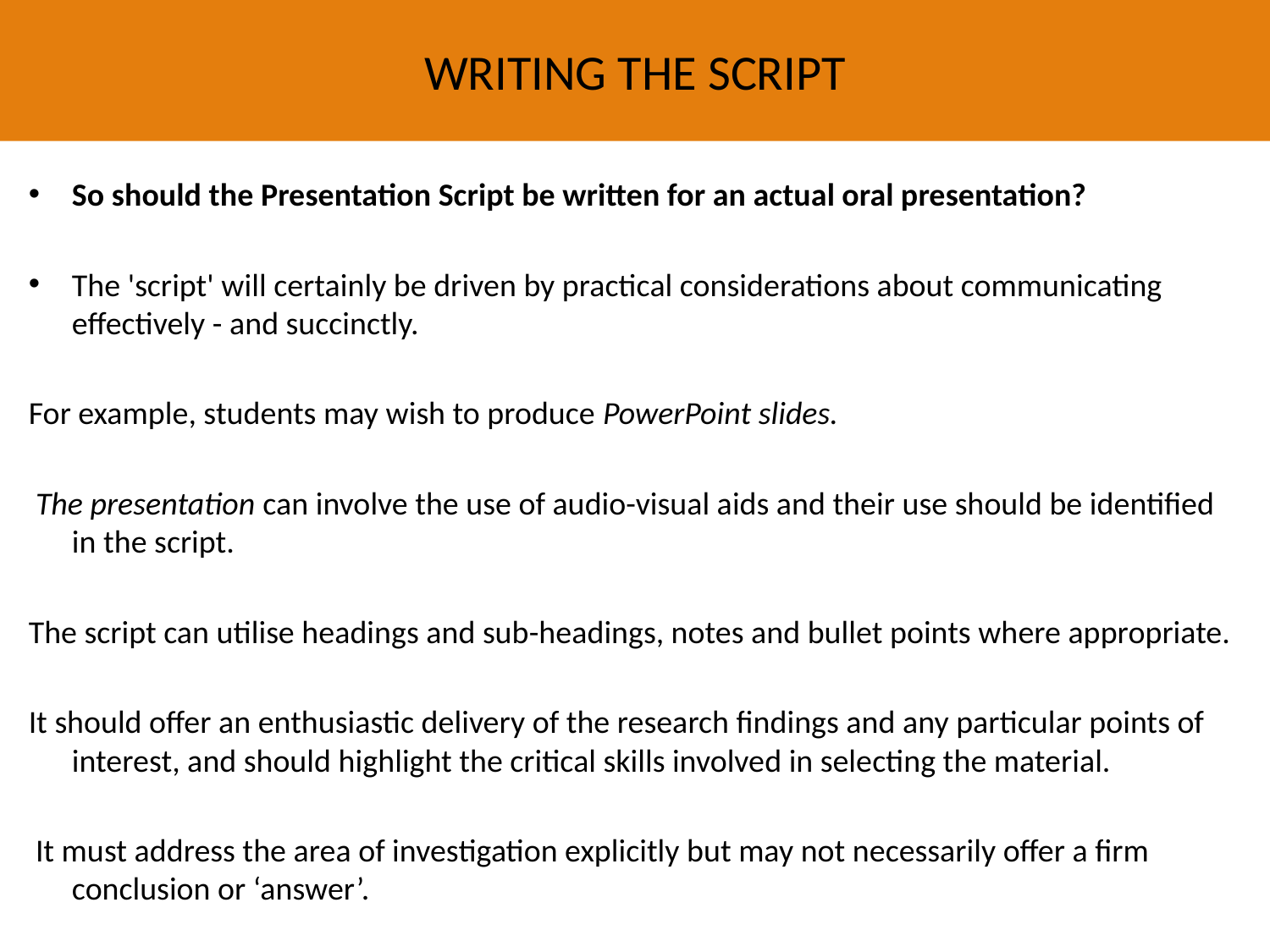

# Writing The Script
So should the Presentation Script be written for an actual oral presentation?

The 'script' will certainly be driven by practical considerations about communicating effectively - and succinctly.

For example, students may wish to produce PowerPoint slides.

 The presentation can involve the use of audio-visual aids and their use should be identified in the script.

The script can utilise headings and sub-headings, notes and bullet points where appropriate.

It should offer an enthusiastic delivery of the research findings and any particular points of interest, and should highlight the critical skills involved in selecting the material.

 It must address the area of investigation explicitly but may not necessarily offer a firm conclusion or ‘answer’.